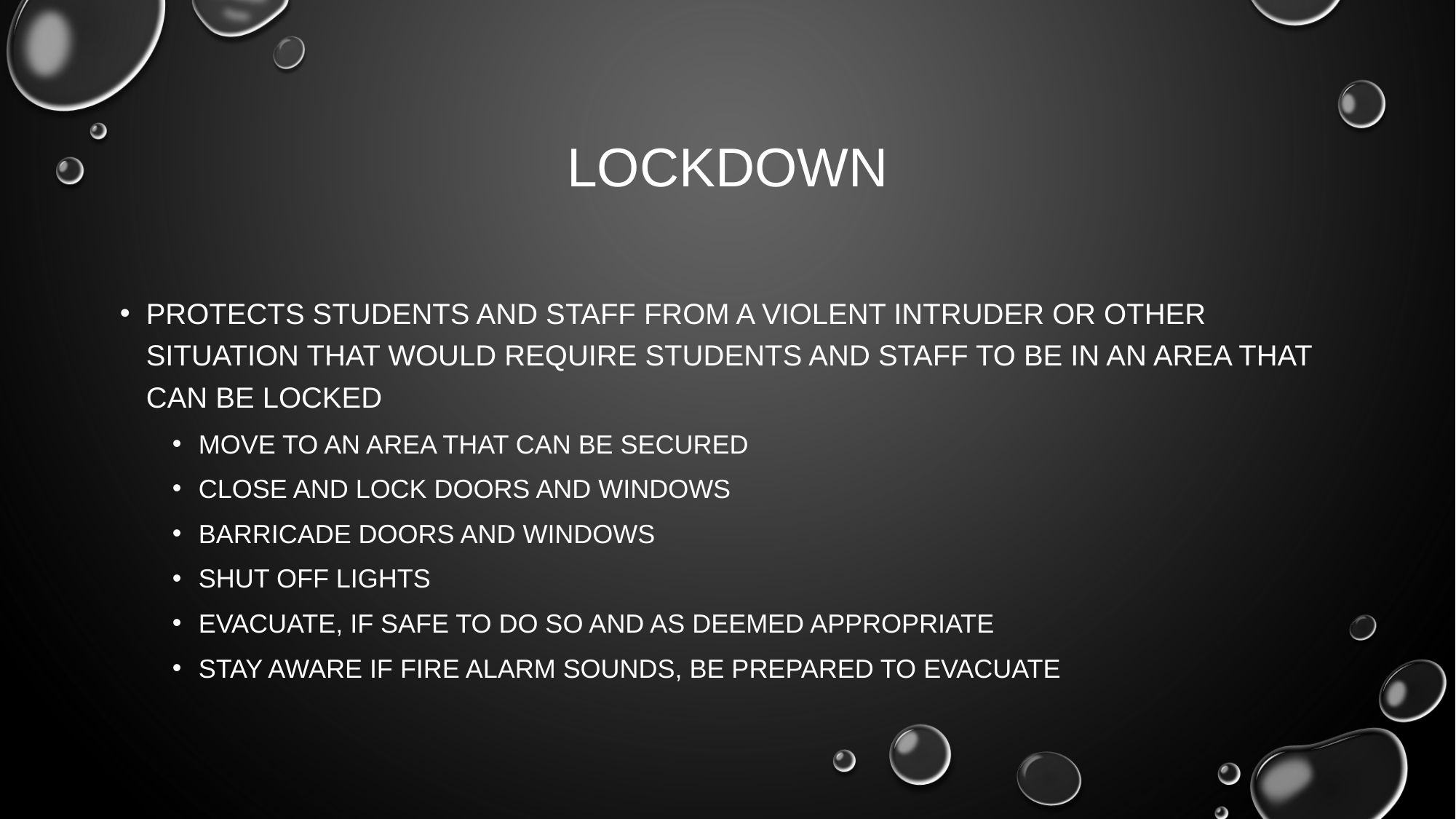

# lockdown
Protects students and staff from a violent intruder or other situation that would require students and staff to be in an area that can be locked
Move to an area that can be secured
Close and lock doors and windows
Barricade doors and windows
Shut off lights
Evacuate, if safe to do so and as deemed appropriate
Stay aware if fire alarm sounds, be prepared to evacuate